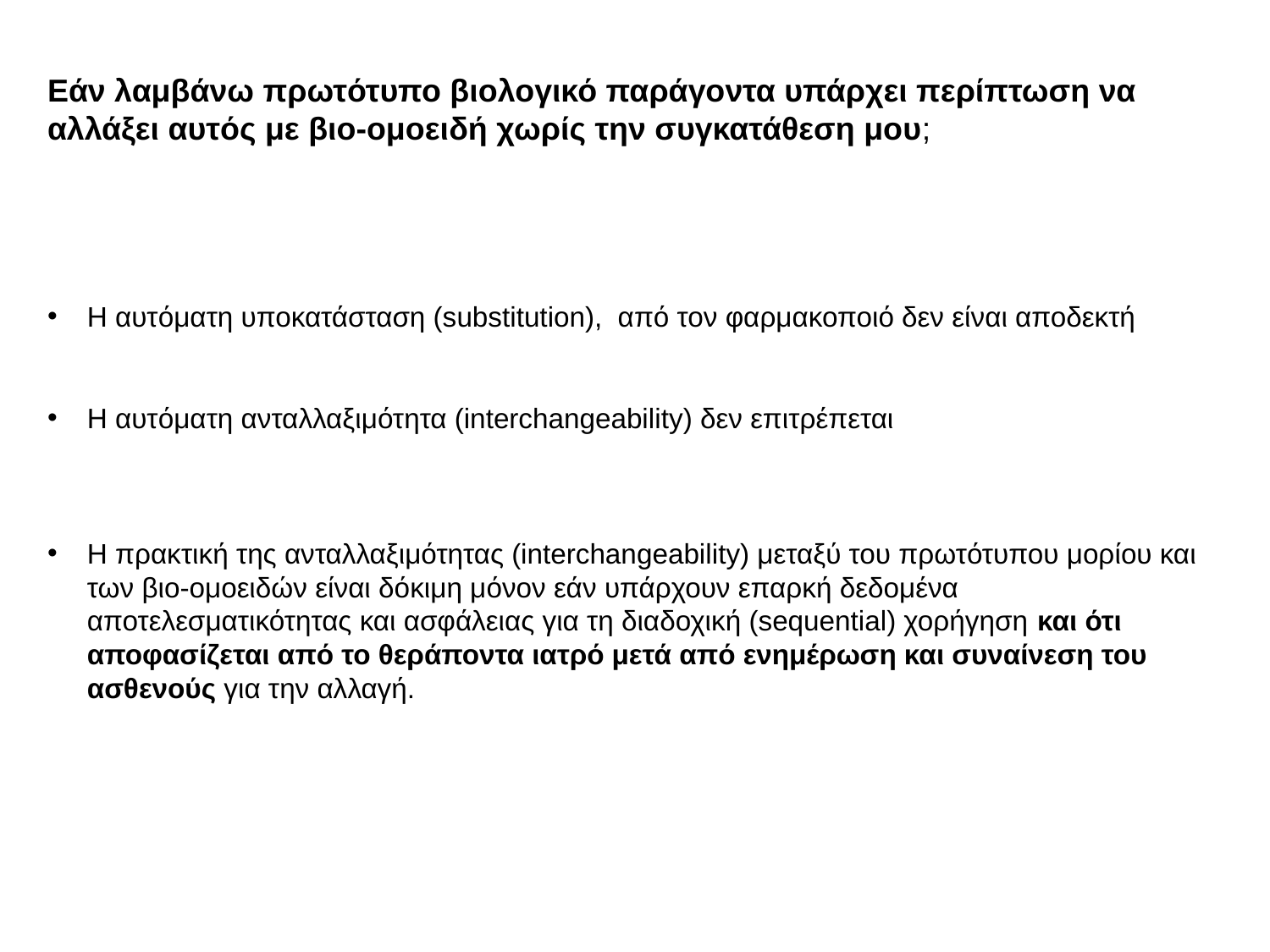

Εάν λαμβάνω πρωτότυπο βιολογικό παράγοντα υπάρχει περίπτωση να αλλάξει αυτός με βιο-ομοειδή χωρίς την συγκατάθεση μου;

H αυτόματη υποκατάσταση (substitution),  από τον φαρμακοποιό δεν είναι αποδεκτή

Η αυτόματη ανταλλαξιμότητα (interchangeability) δεν επιτρέπεται

Η πρακτική της ανταλλαξιμότητας (interchangeability) μεταξύ του πρωτότυπου μορίου και των βιο-ομοειδών είναι δόκιμη μόνον εάν υπάρχουν επαρκή δεδομένα αποτελεσματικότητας και ασφάλειας για τη διαδοχική (sequential) χορήγηση και ότι αποφασίζεται από το θεράποντα ιατρό μετά από ενημέρωση και συναίνεση του ασθενούς για την αλλαγή.